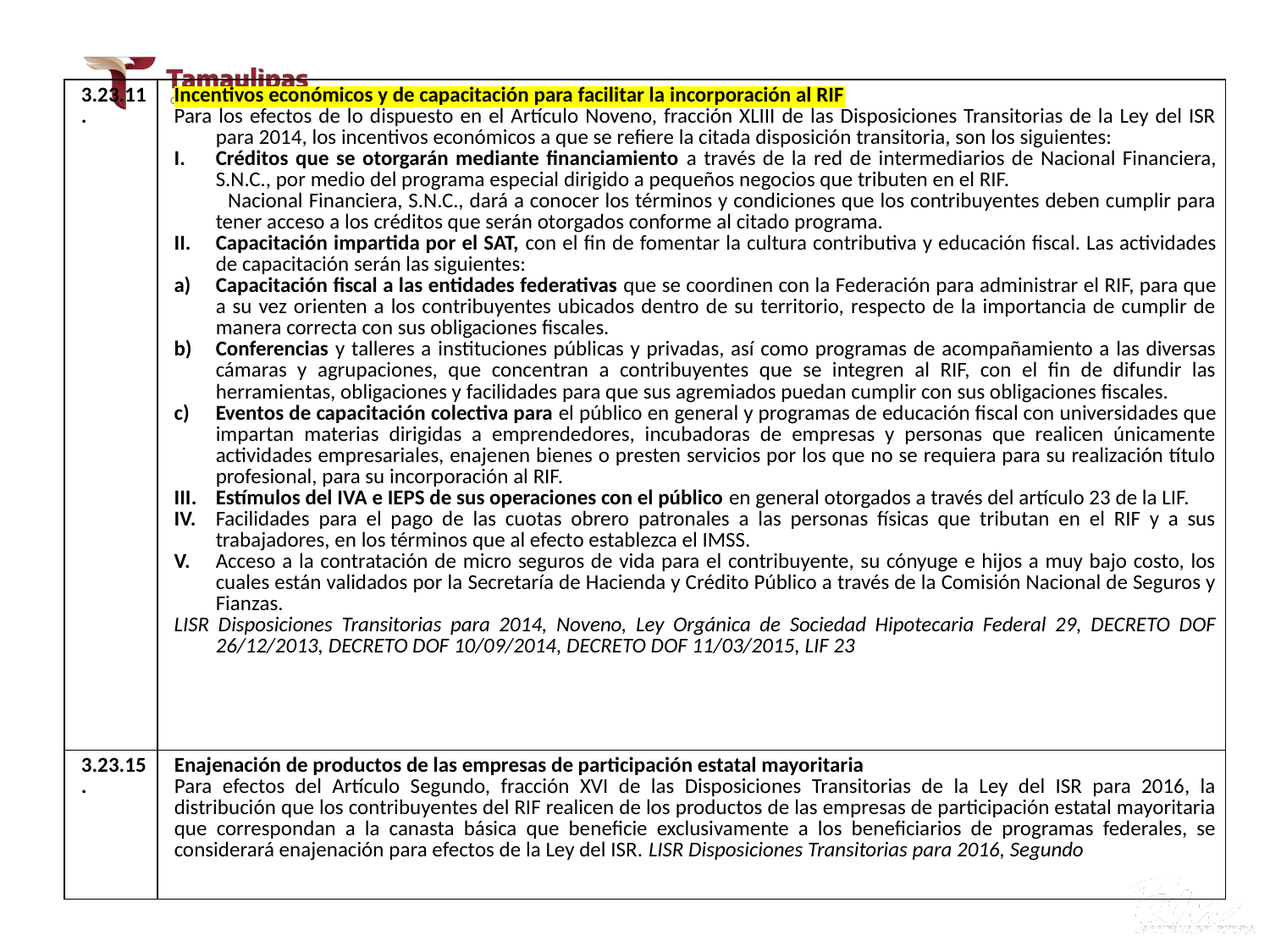

V.- RESUMEN DE REFORMAS PARA 2021
| 3.23.11. | Incentivos económicos y de capacitación para facilitar la incorporación al RIF Para los efectos de lo dispuesto en el Artículo Noveno, fracción XLIII de las Disposiciones Transitorias de la Ley del ISR para 2014, los incentivos económicos a que se refiere la citada disposición transitoria, son los siguientes: I. Créditos que se otorgarán mediante financiamiento a través de la red de intermediarios de Nacional Financiera, S.N.C., por medio del programa especial dirigido a pequeños negocios que tributen en el RIF. Nacional Financiera, S.N.C., dará a conocer los términos y condiciones que los contribuyentes deben cumplir para tener acceso a los créditos que serán otorgados conforme al citado programa. II. Capacitación impartida por el SAT, con el fin de fomentar la cultura contributiva y educación fiscal. Las actividades de capacitación serán las siguientes: a) Capacitación fiscal a las entidades federativas que se coordinen con la Federación para administrar el RIF, para que a su vez orienten a los contribuyentes ubicados dentro de su territorio, respecto de la importancia de cumplir de manera correcta con sus obligaciones fiscales. b) Conferencias y talleres a instituciones públicas y privadas, así como programas de acompañamiento a las diversas cámaras y agrupaciones, que concentran a contribuyentes que se integren al RIF, con el fin de difundir las herramientas, obligaciones y facilidades para que sus agremiados puedan cumplir con sus obligaciones fiscales. c) Eventos de capacitación colectiva para el público en general y programas de educación fiscal con universidades que impartan materias dirigidas a emprendedores, incubadoras de empresas y personas que realicen únicamente actividades empresariales, enajenen bienes o presten servicios por los que no se requiera para su realización título profesional, para su incorporación al RIF. III. Estímulos del IVA e IEPS de sus operaciones con el público en general otorgados a través del artículo 23 de la LIF. IV. Facilidades para el pago de las cuotas obrero patronales a las personas físicas que tributan en el RIF y a sus trabajadores, en los términos que al efecto establezca el IMSS. V. Acceso a la contratación de micro seguros de vida para el contribuyente, su cónyuge e hijos a muy bajo costo, los cuales están validados por la Secretaría de Hacienda y Crédito Público a través de la Comisión Nacional de Seguros y Fianzas. LISR Disposiciones Transitorias para 2014, Noveno, Ley Orgánica de Sociedad Hipotecaria Federal 29, DECRETO DOF 26/12/2013, DECRETO DOF 10/09/2014, DECRETO DOF 11/03/2015, LIF 23 |
| --- | --- |
| 3.23.15. | Enajenación de productos de las empresas de participación estatal mayoritaria Para efectos del Artículo Segundo, fracción XVI de las Disposiciones Transitorias de la Ley del ISR para 2016, la distribución que los contribuyentes del RIF realicen de los productos de las empresas de participación estatal mayoritaria que correspondan a la canasta básica que beneficie exclusivamente a los beneficiarios de programas federales, se considerará enajenación para efectos de la Ley del ISR. LISR Disposiciones Transitorias para 2016, Segundo |